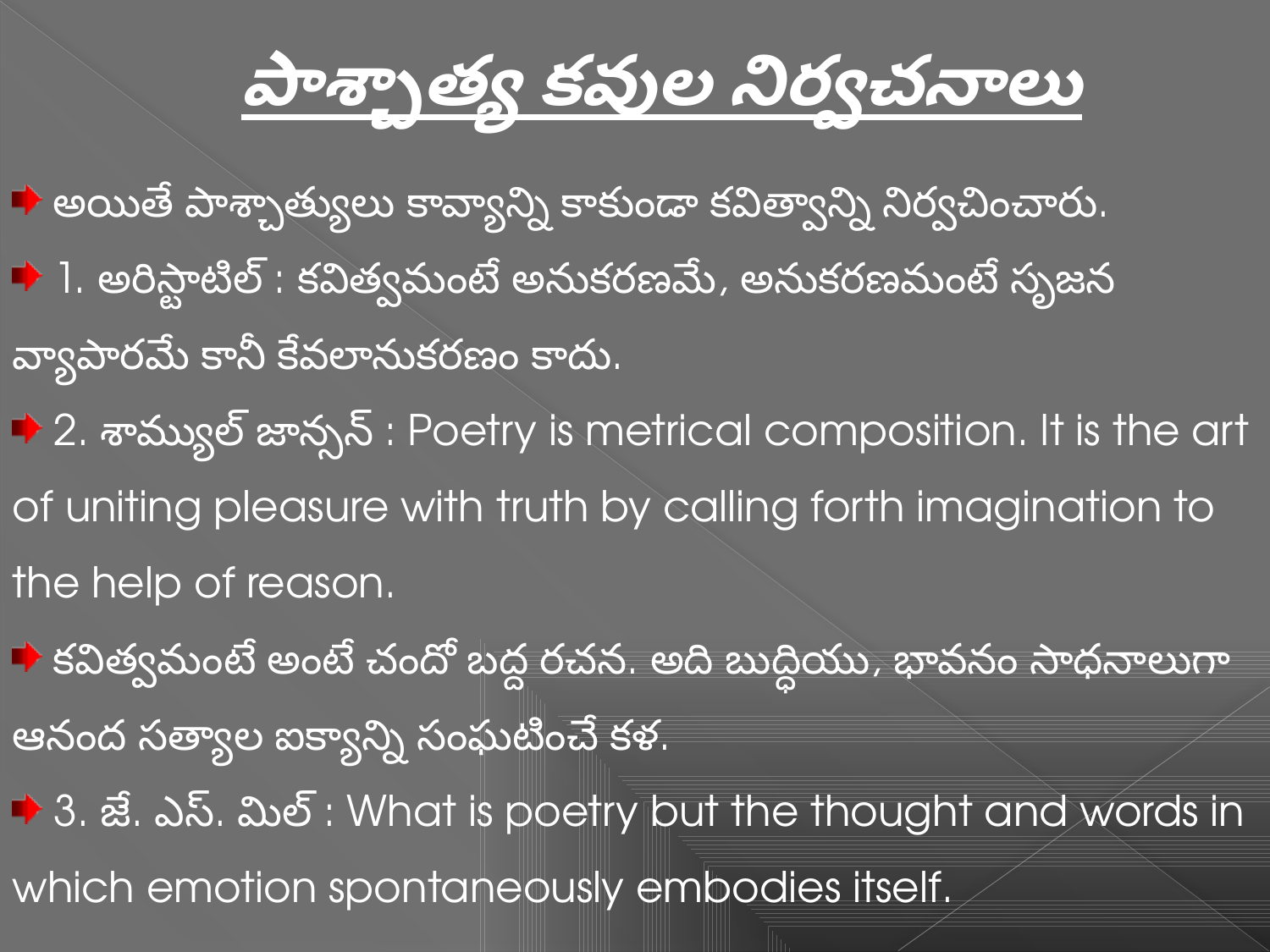

పాశ్చాత్య కవుల నిర్వచనాలు
 అయితే పాశ్చాత్యులు కావ్యాన్ని కాకుండా కవిత్వాన్ని నిర్వచించారు.
 1. అరిస్టాటిల్ : కవిత్వమంటే అనుకరణమే, అనుకరణమంటే సృజన వ్యాపారమే కానీ కేవలానుకరణం కాదు.
 2. శామ్యుల్ జాన్సన్ : Poetry is metrical composition. It is the art of uniting pleasure with truth by calling forth imagination to the help of reason.
 కవిత్వమంటే అంటే చందో బద్ద రచన. అది బుద్ధియు, భావనం సాధనాలుగా ఆనంద సత్యాల ఐక్యాన్ని సంఘటించే కళ.
 3. జే. ఎస్. మిల్ : What is poetry but the thought and words in which emotion spontaneously embodies itself.